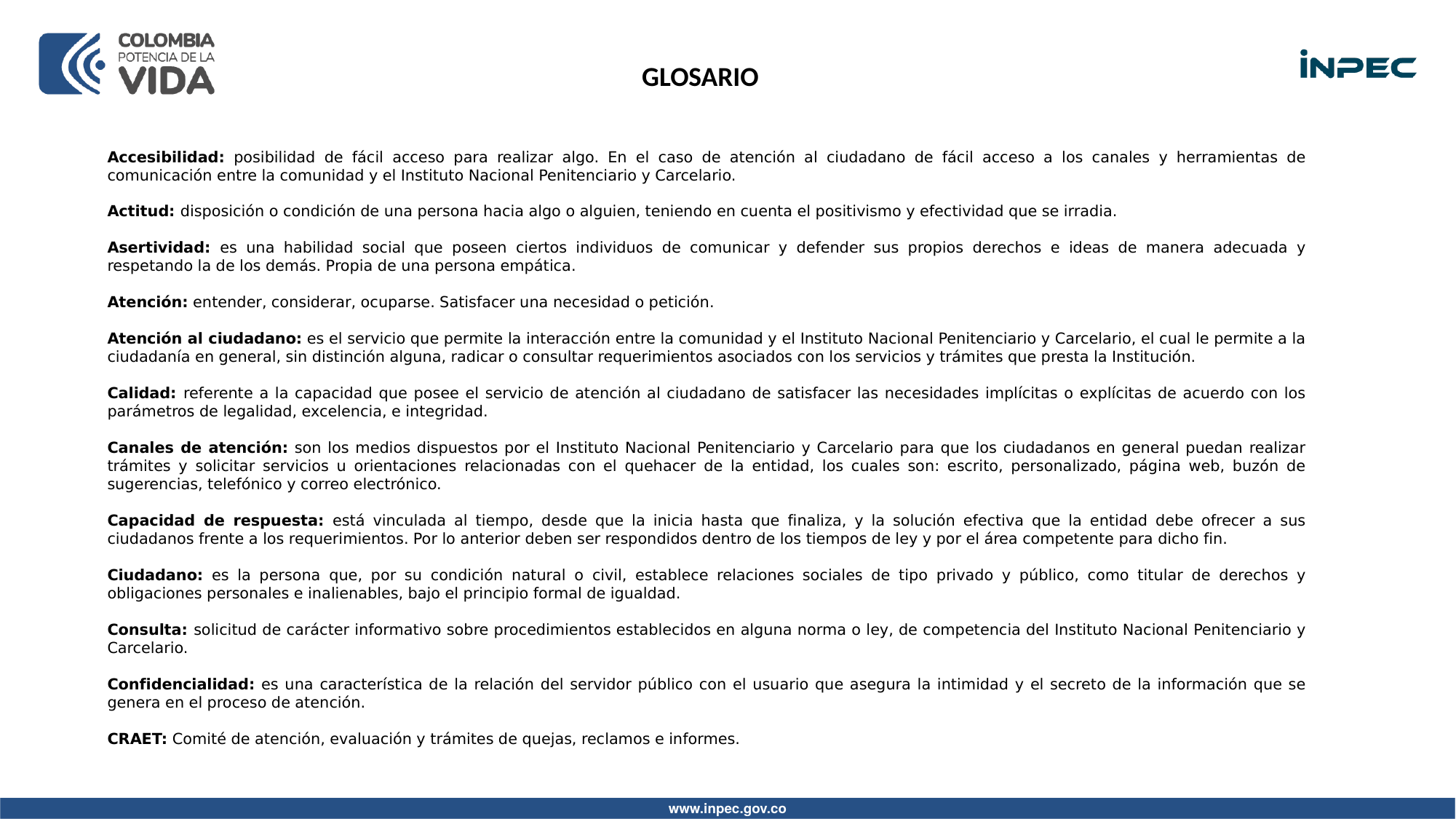

GLOSARIO
Accesibilidad: posibilidad de fácil acceso para realizar algo. En el caso de atención al ciudadano de fácil acceso a los canales y herramientas de comunicación entre la comunidad y el Instituto Nacional Penitenciario y Carcelario.

Actitud: disposición o condición de una persona hacia algo o alguien, teniendo en cuenta el positivismo y efectividad que se irradia.

Asertividad: es una habilidad social que poseen ciertos individuos de comunicar y defender sus propios derechos e ideas de manera adecuada y respetando la de los demás. Propia de una persona empática.

Atención: entender, considerar, ocuparse. Satisfacer una necesidad o petición.

Atención al ciudadano: es el servicio que permite la interacción entre la comunidad y el Instituto Nacional Penitenciario y Carcelario, el cual le permite a la ciudadanía en general, sin distinción alguna, radicar o consultar requerimientos asociados con los servicios y trámites que presta la Institución.

Calidad: referente a la capacidad que posee el servicio de atención al ciudadano de satisfacer las necesidades implícitas o explícitas de acuerdo con los parámetros de legalidad, excelencia, e integridad.

Canales de atención: son los medios dispuestos por el Instituto Nacional Penitenciario y Carcelario para que los ciudadanos en general puedan realizar trámites y solicitar servicios u orientaciones relacionadas con el quehacer de la entidad, los cuales son: escrito, personalizado, página web, buzón de sugerencias, telefónico y correo electrónico.

Capacidad de respuesta: está vinculada al tiempo, desde que la inicia hasta que finaliza, y la solución efectiva que la entidad debe ofrecer a sus ciudadanos frente a los requerimientos. Por lo anterior deben ser respondidos dentro de los tiempos de ley y por el área competente para dicho fin.

Ciudadano: es la persona que, por su condición natural o civil, establece relaciones sociales de tipo privado y público, como titular de derechos y obligaciones personales e inalienables, bajo el principio formal de igualdad.

Consulta: solicitud de carácter informativo sobre procedimientos establecidos en alguna norma o ley, de competencia del Instituto Nacional Penitenciario y Carcelario.

Confidencialidad: es una característica de la relación del servidor público con el usuario que asegura la intimidad y el secreto de la información que se genera en el proceso de atención.

CRAET: Comité de atención, evaluación y trámites de quejas, reclamos e informes.